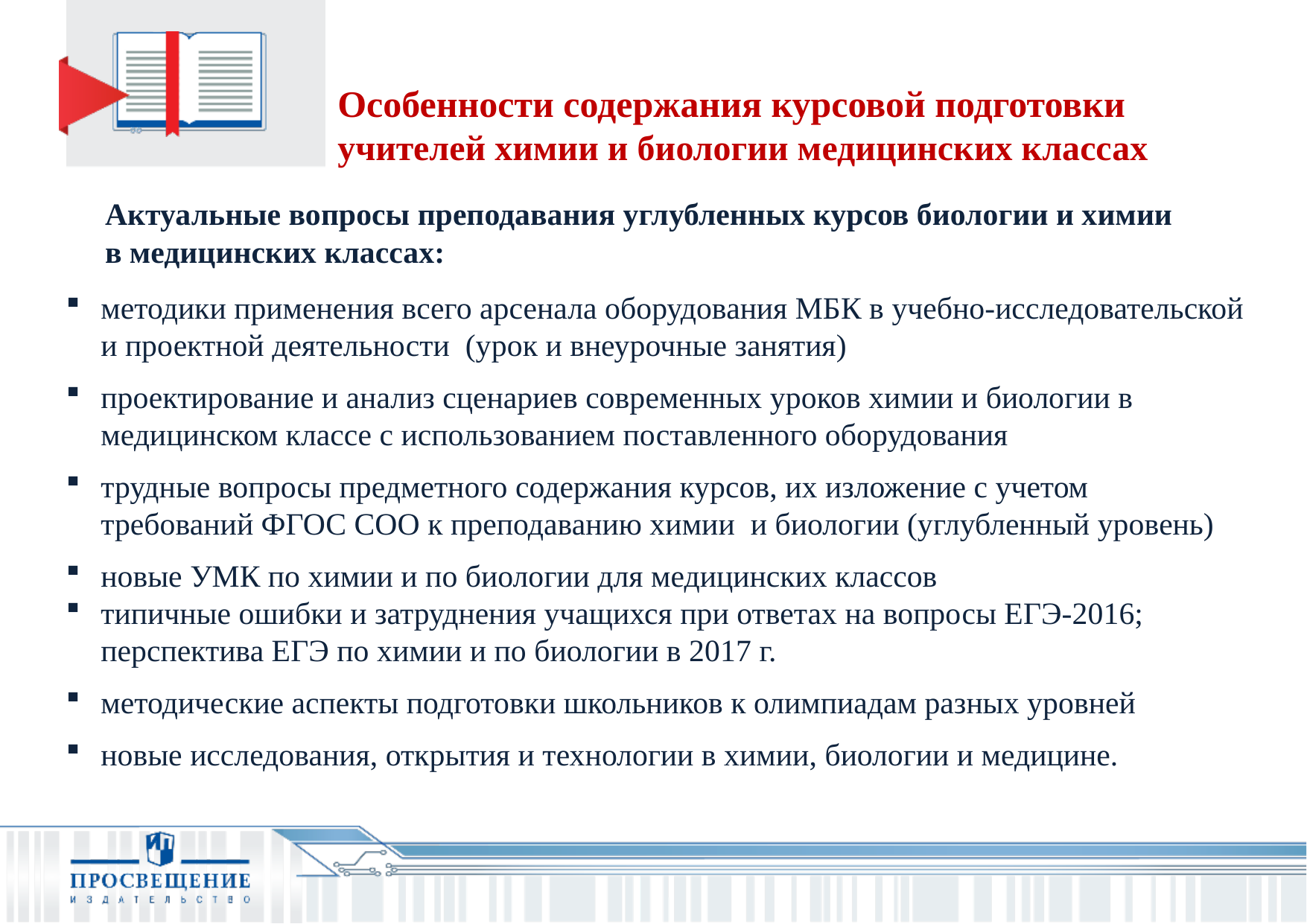

Особенности содержания курсовой подготовки учителей химии и биологии медицинских классах
     Актуальные вопросы преподавания углубленных курсов биологии и химии
     в медицинских классах:

методики применения всего арсенала оборудования МБК в учебно-исследовательской и проектной деятельности  (урок и внеурочные занятия)

проектирование и анализ сценариев современных уроков химии и биологии в медицинском классе с использованием поставленного оборудования

трудные вопросы предметного содержания курсов, их изложение с учетом требований ФГОС СОО к преподаванию химии  и биологии (углубленный уровень)

новые УМК по химии и по биологии для медицинских классов
типичные ошибки и затруднения учащихся при ответах на вопросы ЕГЭ-2016; перспектива ЕГЭ по химии и по биологии в 2017 г.

методические аспекты подготовки школьников к олимпиадам разных уровней

новые исследования, открытия и технологии в химии, биологии и медицине.